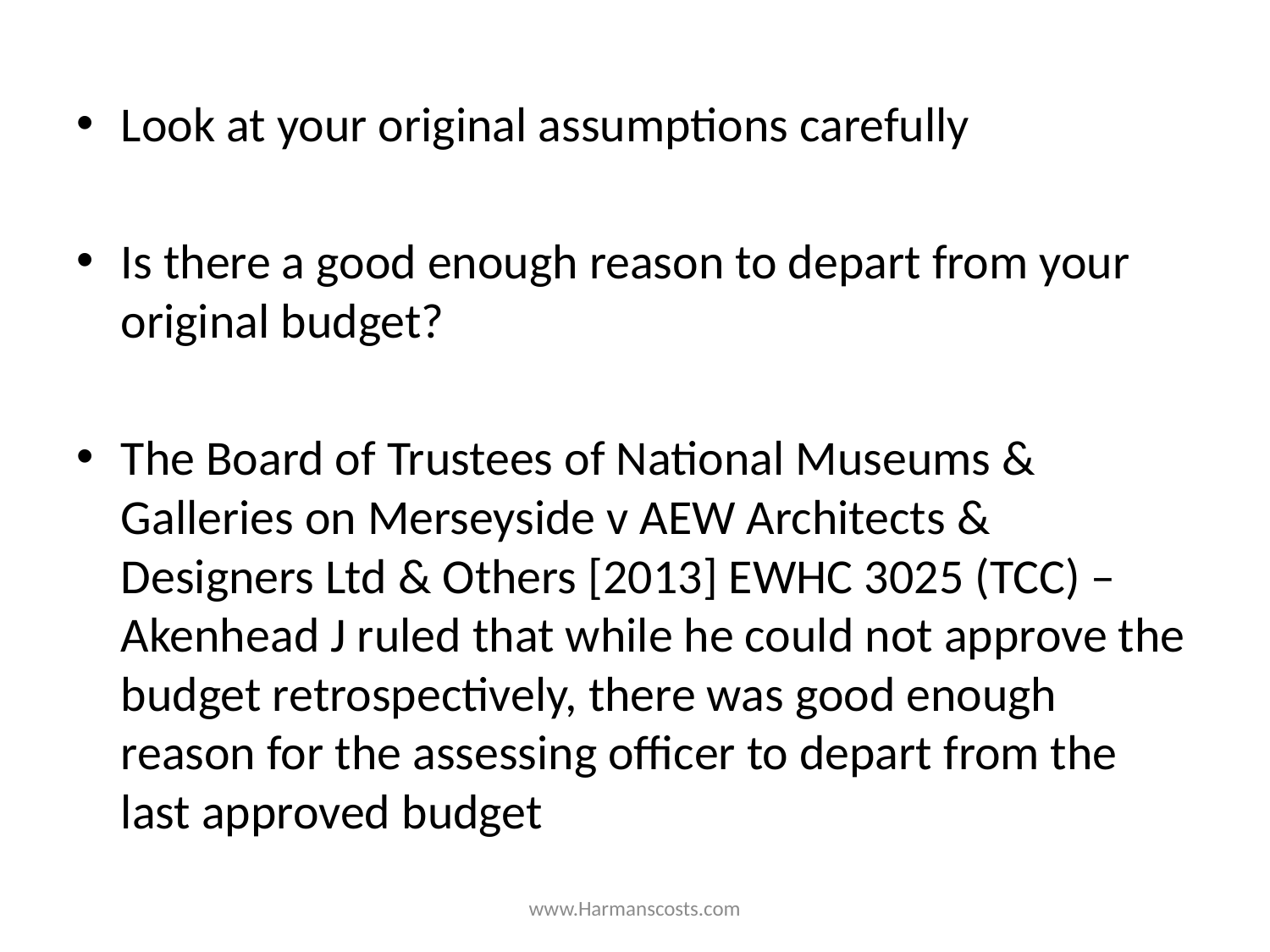

#
Look at your original assumptions carefully

Is there a good enough reason to depart from your original budget?

The Board of Trustees of National Museums & Galleries on Merseyside v AEW Architects & Designers Ltd & Others [2013] EWHC 3025 (TCC) – Akenhead J ruled that while he could not approve the budget retrospectively, there was good enough reason for the assessing officer to depart from the last approved budget
www.Harmanscosts.com